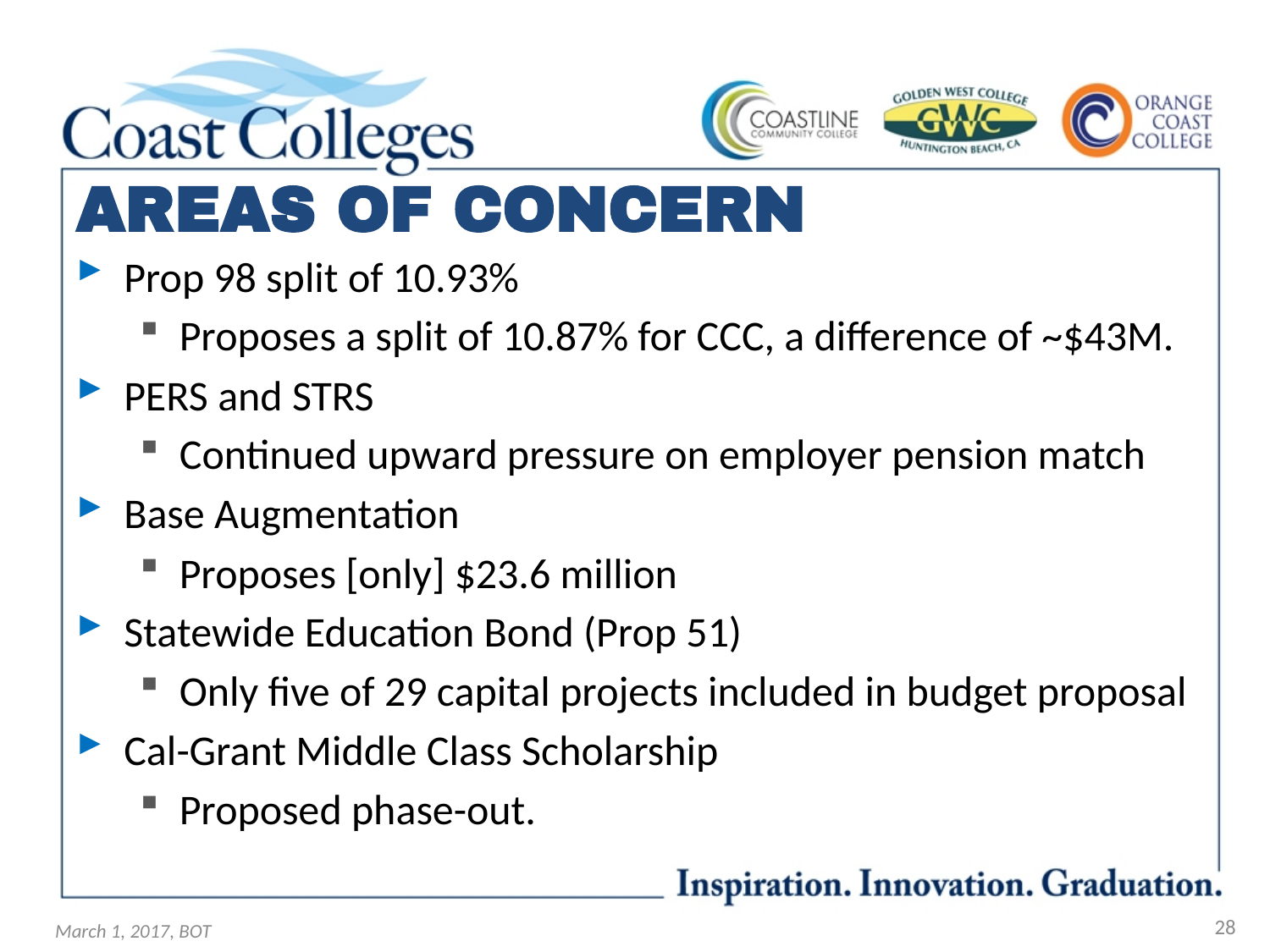

# AREAS OF CONCERN
Prop 98 split of 10.93%
Proposes a split of 10.87% for CCC, a difference of ~$43M.
PERS and STRS
Continued upward pressure on employer pension match
Base Augmentation
Proposes [only] $23.6 million
Statewide Education Bond (Prop 51)
Only five of 29 capital projects included in budget proposal
Cal-Grant Middle Class Scholarship
Proposed phase-out.

28
March 1, 2017, BOT